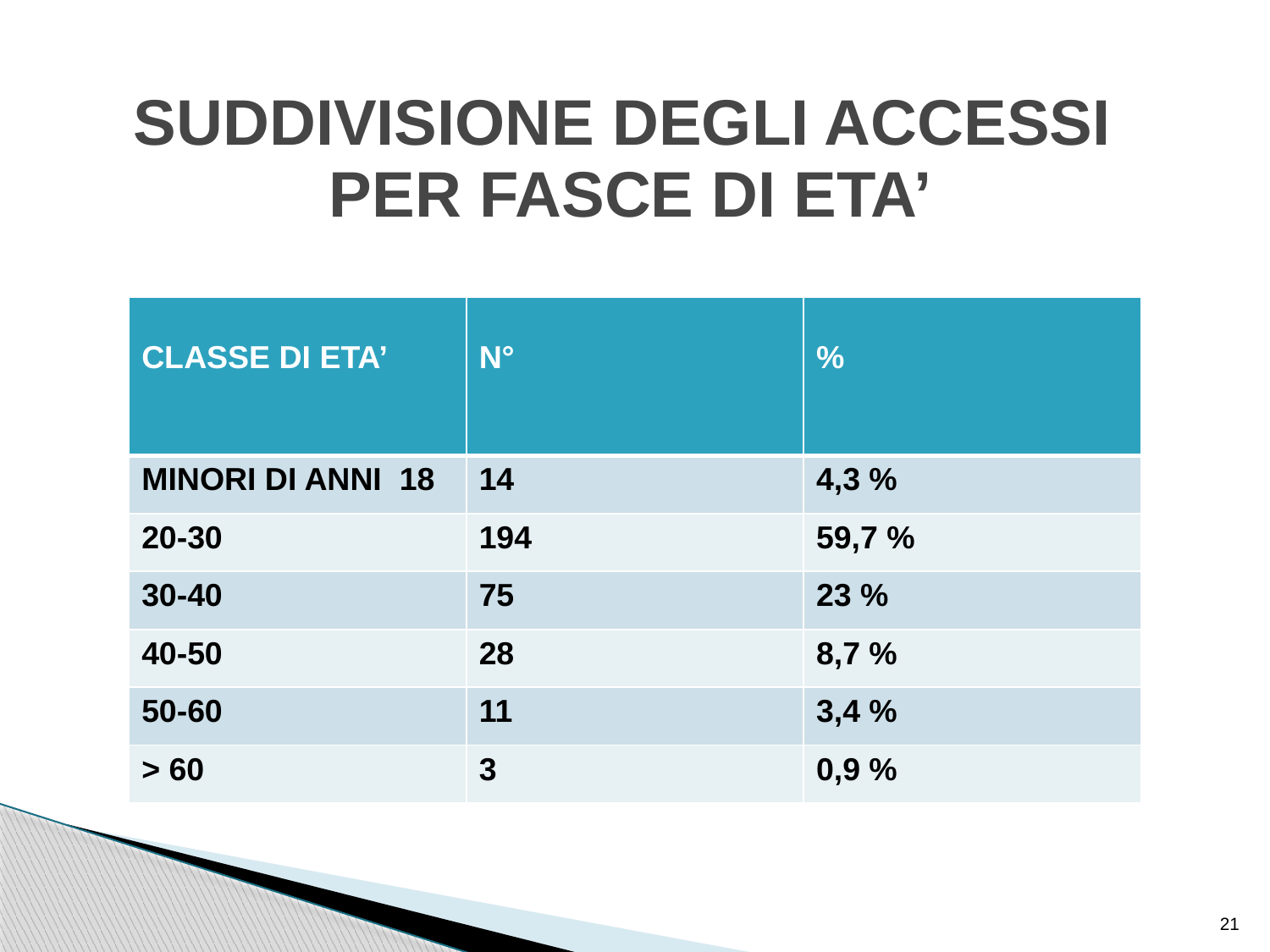

# SUDDIVISIONE DEGLI ACCESSI PER FASCE DI ETA’
| CLASSE DI ETA’ | N° | % |
| --- | --- | --- |
| MINORI DI ANNI 18 | 14 | 4,3 % |
| 20-30 | 194 | 59,7 % |
| 30-40 | 75 | 23 % |
| 40-50 | 28 | 8,7 % |
| 50-60 | 11 | 3,4 % |
| > 60 | 3 | 0,9 % |
21